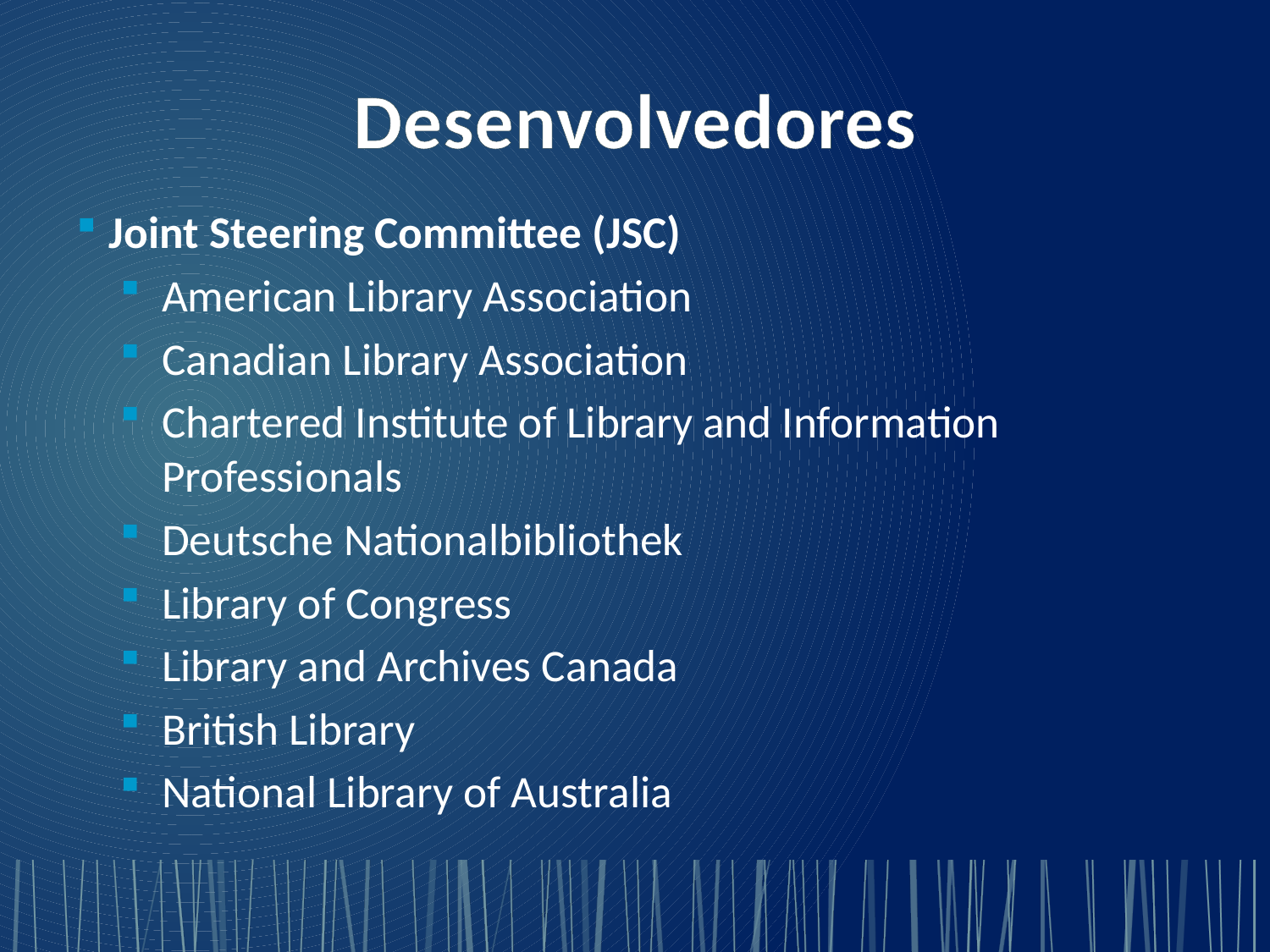

# Desenvolvedores
Joint Steering Committee (JSC)
American Library Association
Canadian Library Association
Chartered Institute of Library and Information Professionals
Deutsche Nationalbibliothek
Library of Congress
Library and Archives Canada
British Library
National Library of Australia